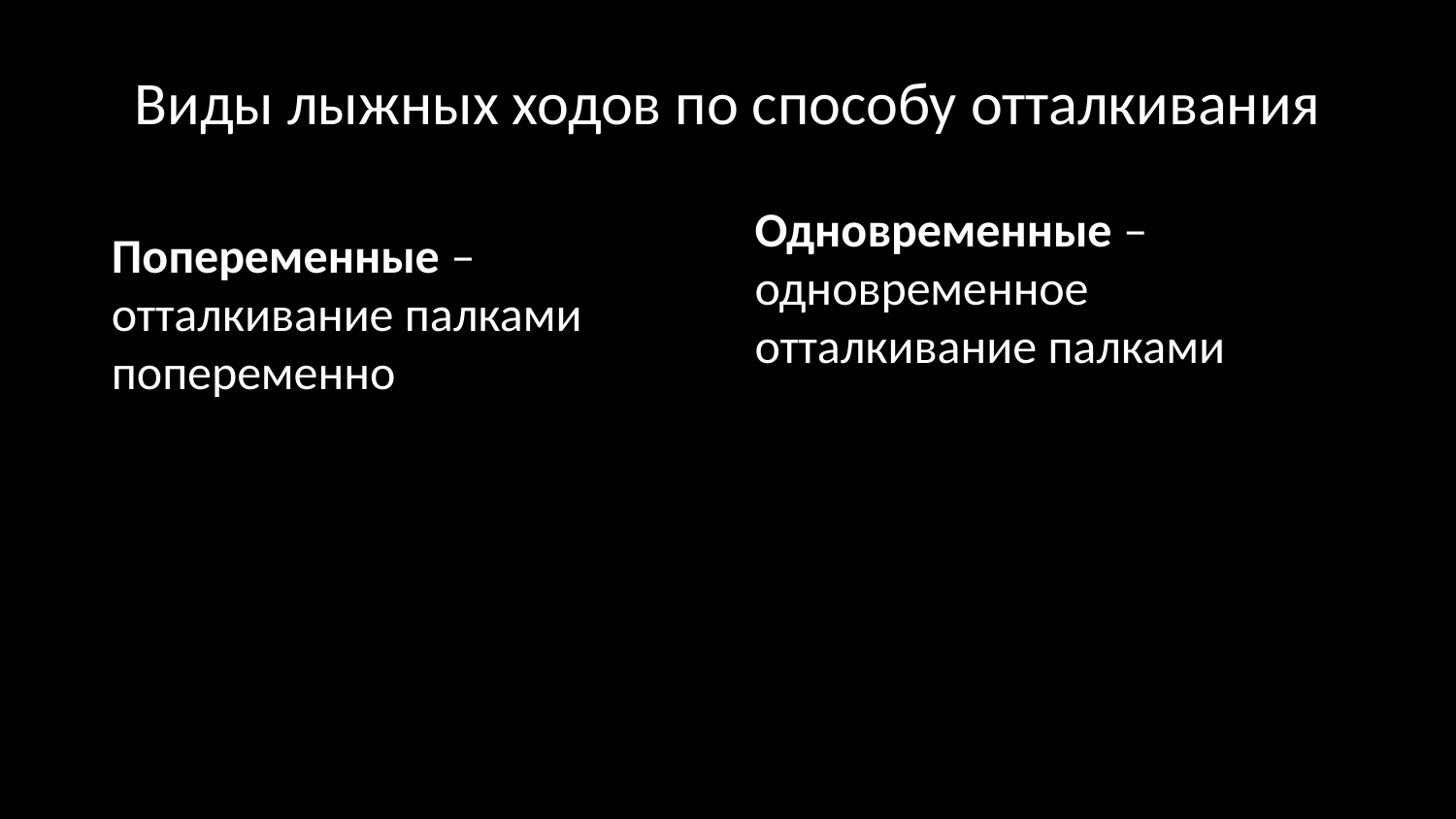

# Виды лыжных ходов по способу отталкивания
Одновременные – одновременное отталкивание палками
Попеременные – отталкивание палками попеременно